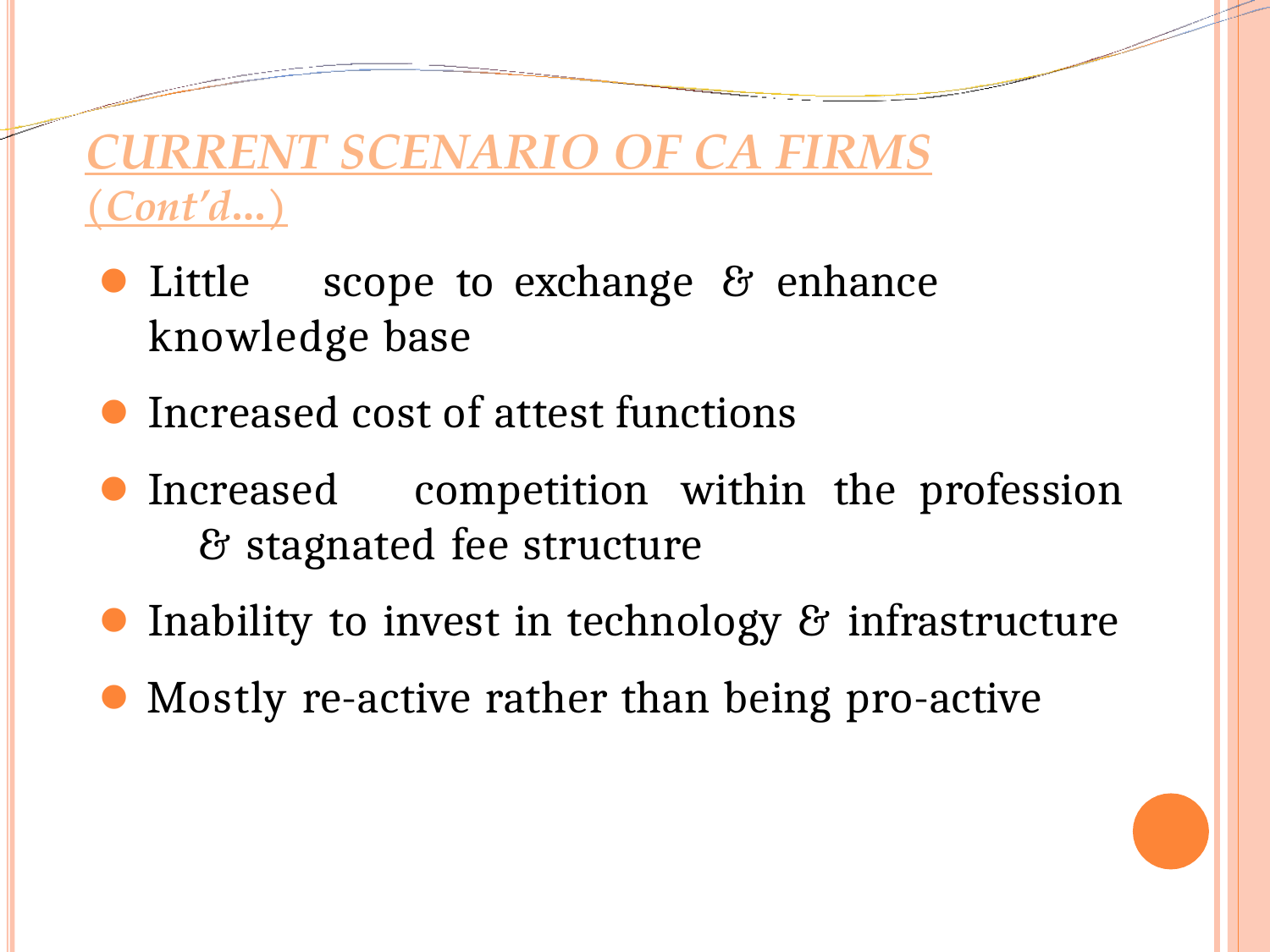

# CURRENT SCENARIO OF CA FIRMS (Cont’d…)
Little	scope	to	exchange	&	enhance	knowledge base
Increased cost of attest functions
Increased	competition	within	the	profession	& stagnated fee structure
Inability to invest in technology & infrastructure
Mostly re-active rather than being pro-active